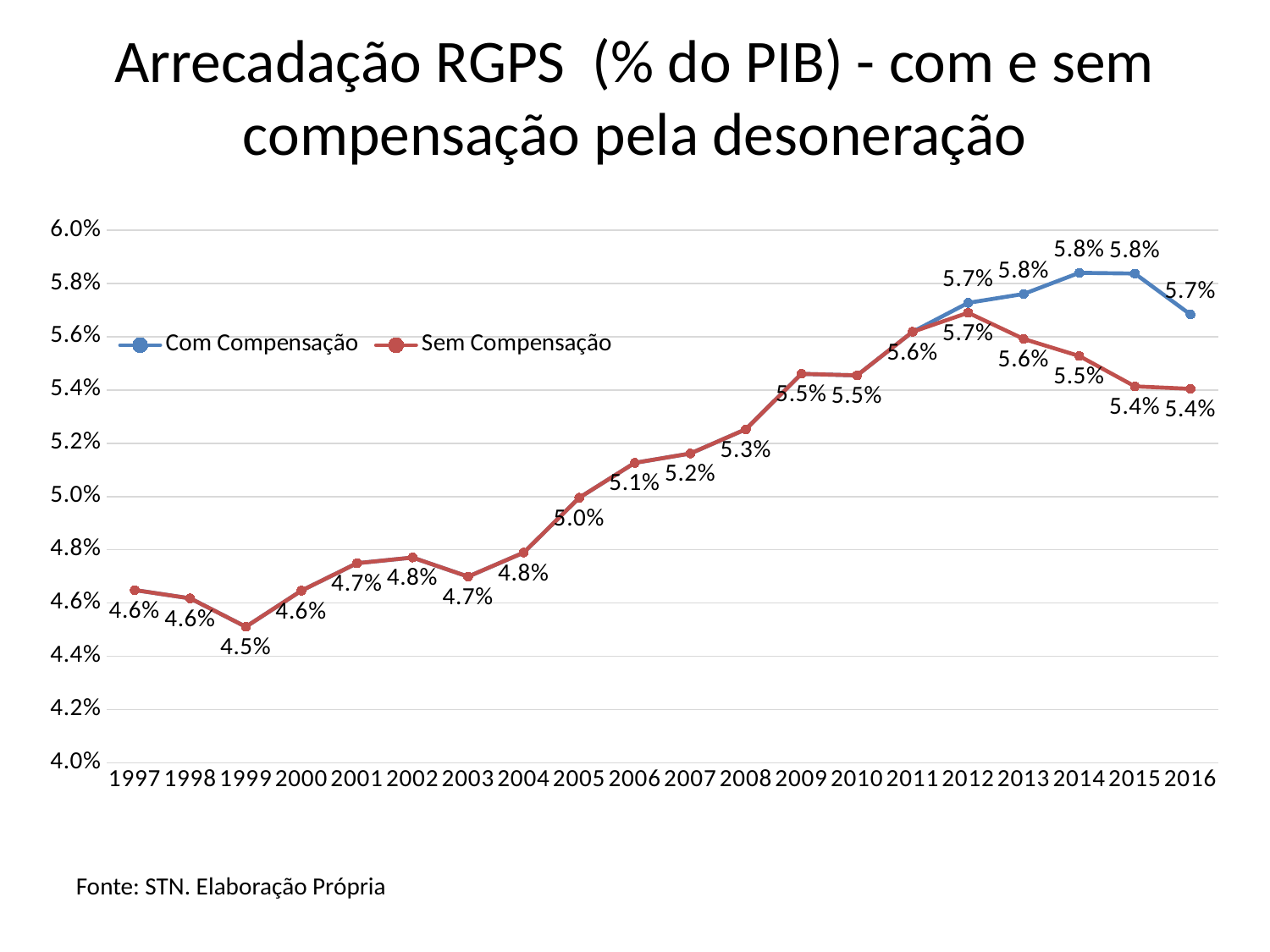

# Arrecadação RGPS  (% do PIB) - com e sem compensação pela desoneração

### Chart

| Category |  |  |
|---|---|---|
| 1997 | 0.046488035994946705 | 0.046488035994946705 |
| 1998 | 0.0461752443217396 | 0.0461752443217396 |
| 1999 | 0.04510877075550891 | 0.04510877075550891 |
| 2000 | 0.04646443346879169 | 0.04646443346879169 |
| 2001 | 0.047495063758617805 | 0.047495063758617805 |
| 2002 | 0.047708414717564505 | 0.047708414717564505 |
| 2003 | 0.046992130941353606 | 0.046992130941353606 |
| 2004 | 0.047894432594502004 | 0.047894432594502004 |
| 2005 | 0.049956173886632795 | 0.049956173886632795 |
| 2006 | 0.051264893890994395 | 0.051264893890994395 |
| 2007 | 0.05161699120440901 | 0.05161699120440901 |
| 2008 | 0.0525291365742898 | 0.0525291365742898 |
| 2009 | 0.054607349349481915 | 0.054607349349481915 |
| 2010 | 0.05454882254934872 | 0.05454882254934872 |
| 2011 | 0.056186123879314 | 0.056186123879314 |
| 2012 | 0.0572748566314239 | 0.05690308316815681 |
| 2013 | 0.0576085772706831 | 0.05591683598159249 |
| 2014 | 0.05840212454485101 | 0.055278375294626904 |
| 2015 | 0.058373117394520814 | 0.05413902434391662 |
| 2016 | 0.05683705888660741 | 0.05404496785235591 |
Fonte: STN. Elaboração Própria